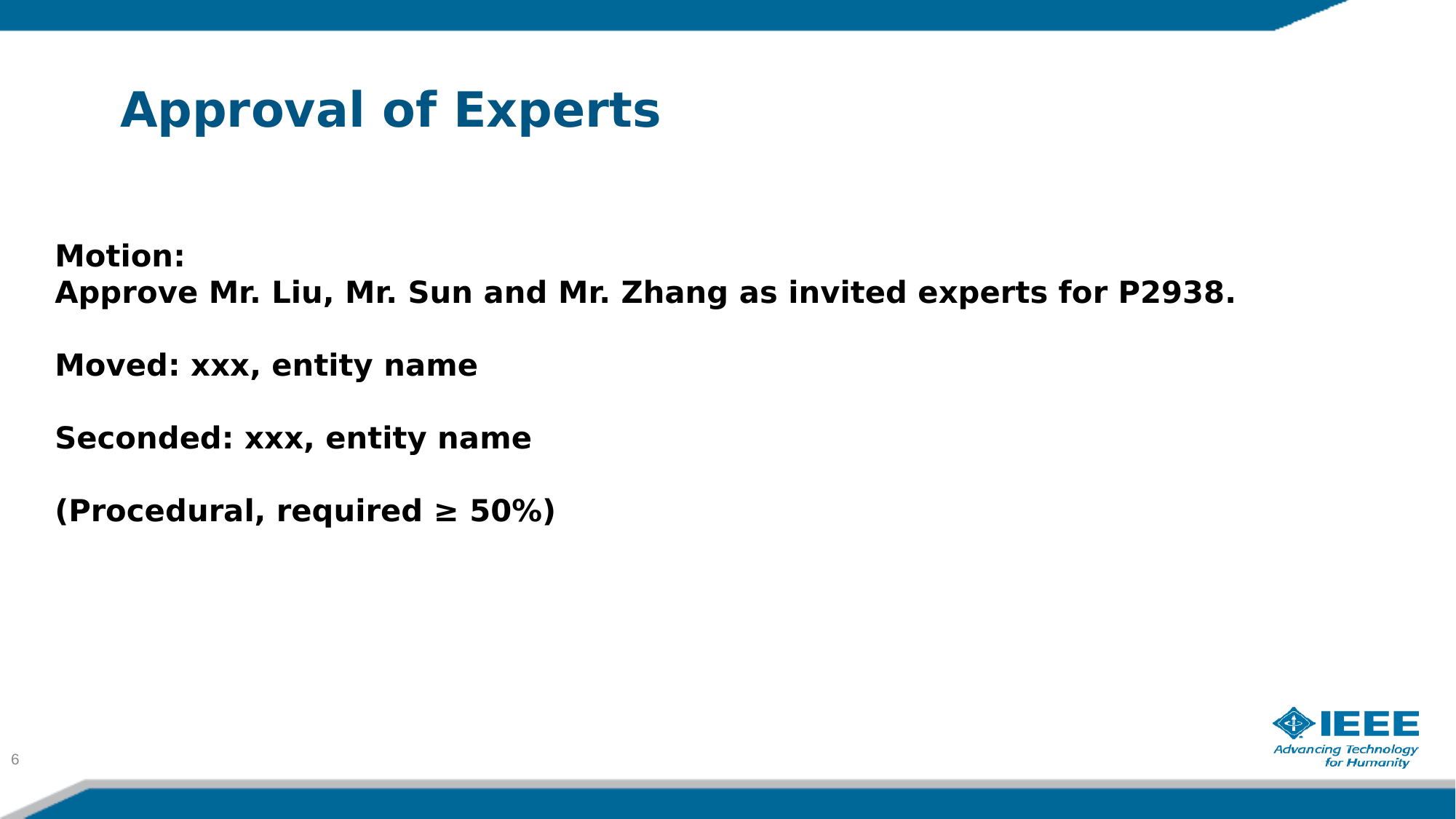

# Approval of Experts
Motion:
Approve Mr. Liu, Mr. Sun and Mr. Zhang as invited experts for P2938.

Moved: xxx, entity name

Seconded: xxx, entity name

(Procedural, required ≥ 50%)

6